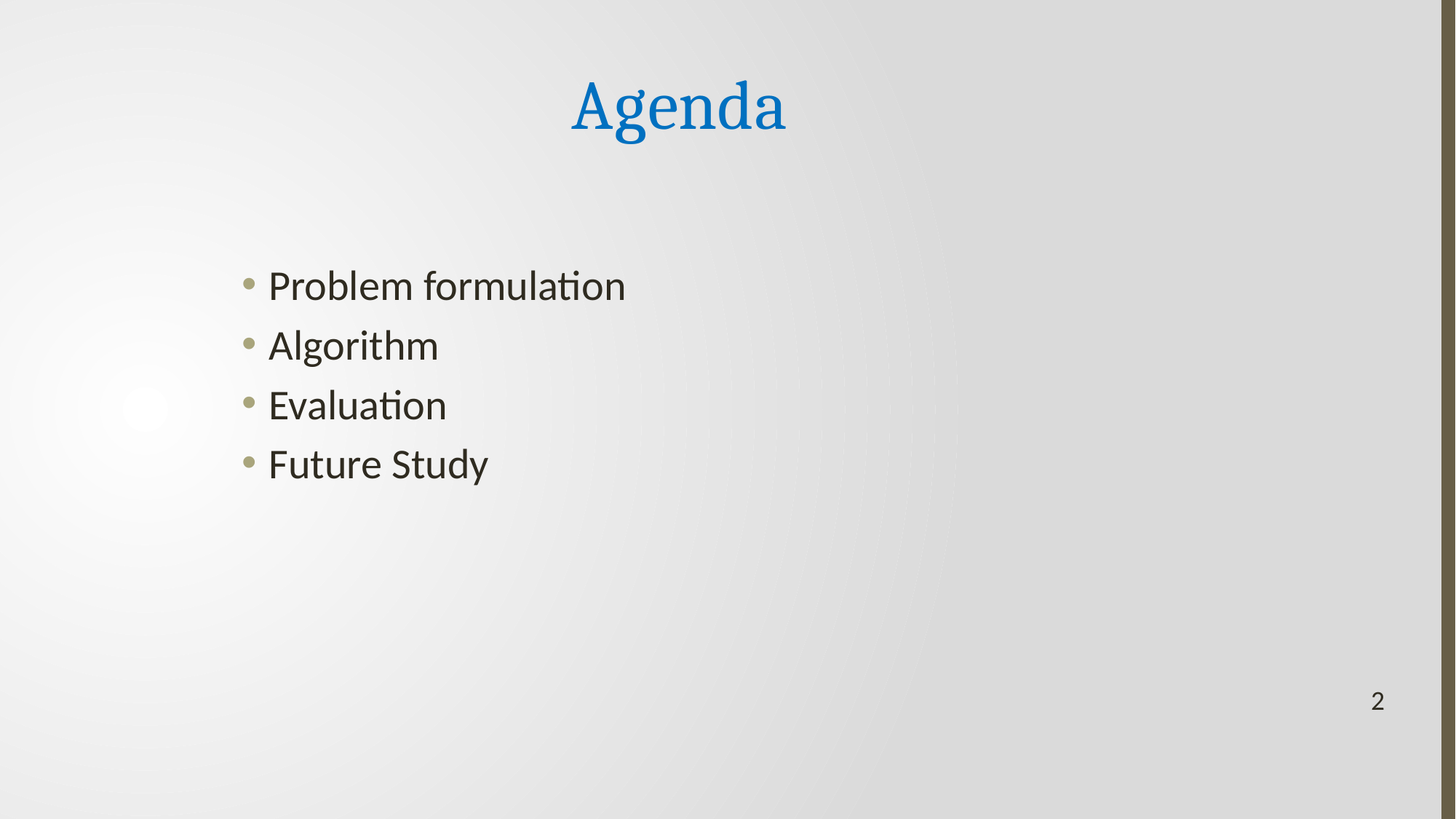

# Agenda
Problem formulation
Algorithm
Evaluation
Future Study
2